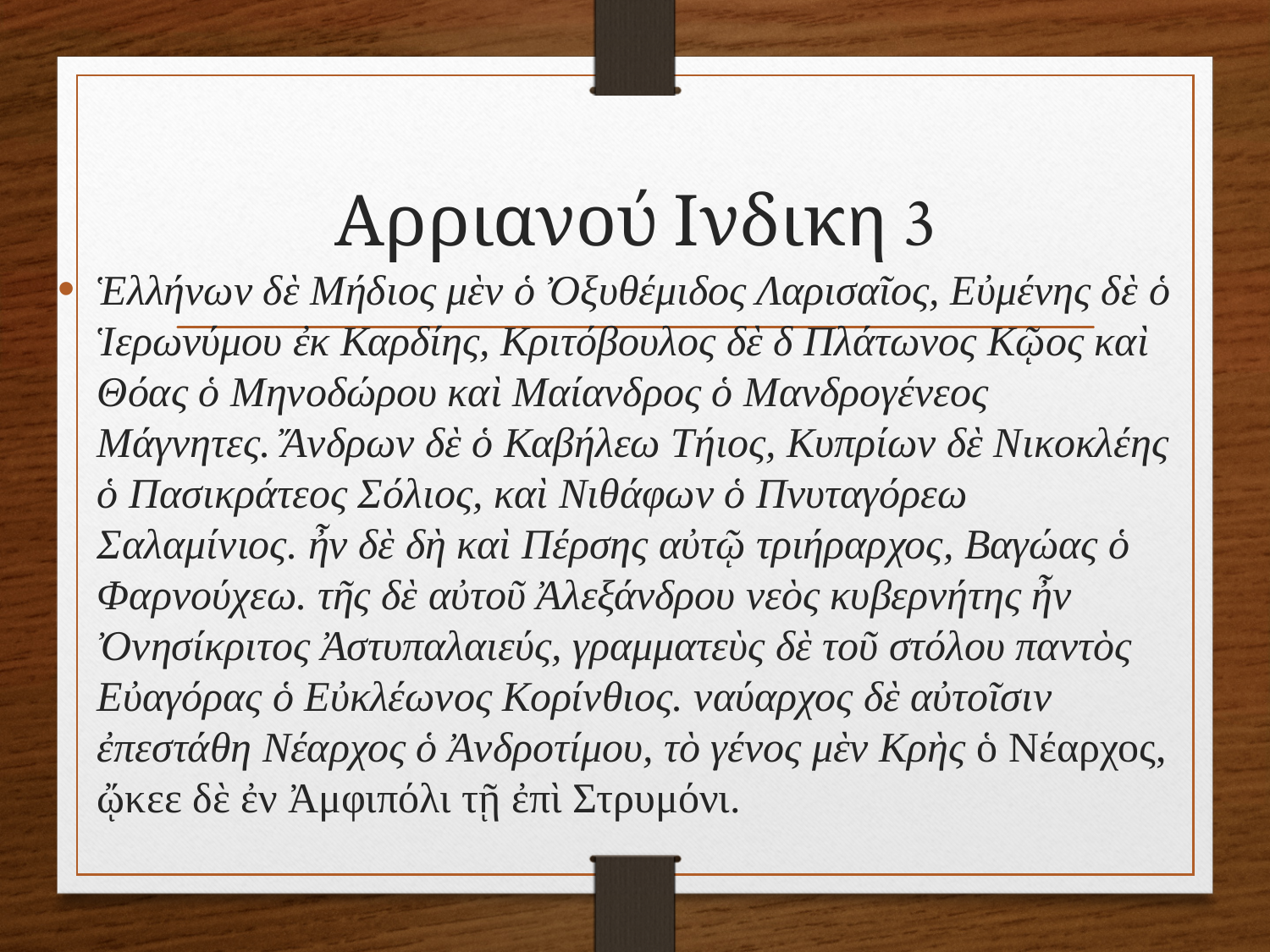

# Αρριανού Ινδικη 3
Ἑλλήνων δὲ Μήδιος μὲν ὁ Ὀξυθέμιδος Λαρισαῖος, Εὐμένης δὲ ὁ Ἱερωνύμου ἐκ Καρδίης, Κριτόβουλος δὲ δ Πλάτωνος Κῷος καὶ Θόας ὁ Μηνοδώρου καὶ Μαίανδρος ὁ Μανδρογένεος Μάγνητες. Ἄνδρων δὲ ὁ Καβήλεω Τήιος, Κυπρίων δὲ Νικοκλέης ὁ Πασικράτεος Σόλιος, καὶ Νιθάφων ὁ Πνυταγόρεω Σαλαμίνιος. ἦν δὲ δὴ καὶ Πέρσης αὐτῷ τριήραρχος, Βαγώας ὁ Φαρνούχεω. τῆς δὲ αὐτοῦ Ἀλεξάνδρου νεὸς κυβερνήτης ἦν Ὀνησίκριτος Ἀστυπαλαιεύς, γραμματεὺς δὲ τοῦ στόλου παντὸς Εὐαγόρας ὁ Εὐκλέωνος Κορίνθιος. ναύαρχος δὲ αὐτοῖσιν ἐπεστάθη Νέαρχος ὁ Ἀνδροτίμου, τὸ γένος μὲν Κρὴς ὁ Νέαρχος, ᾤκεε δὲ ἐν Ἀμφιπόλι τῇ ἐπὶ Στρυμόνι.